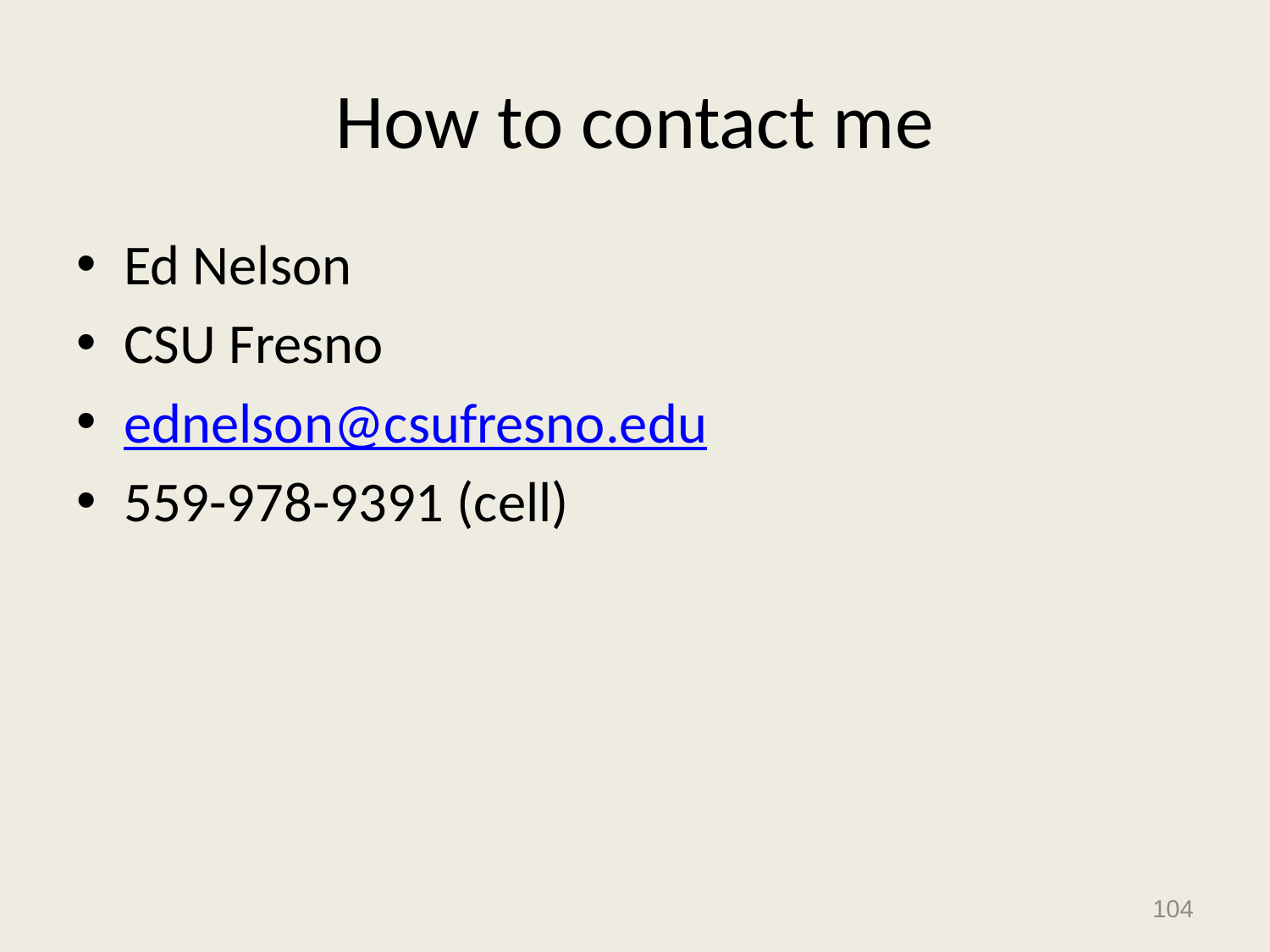

# How to contact me
Ed Nelson
CSU Fresno
ednelson@csufresno.edu
559-978-9391 (cell)
104